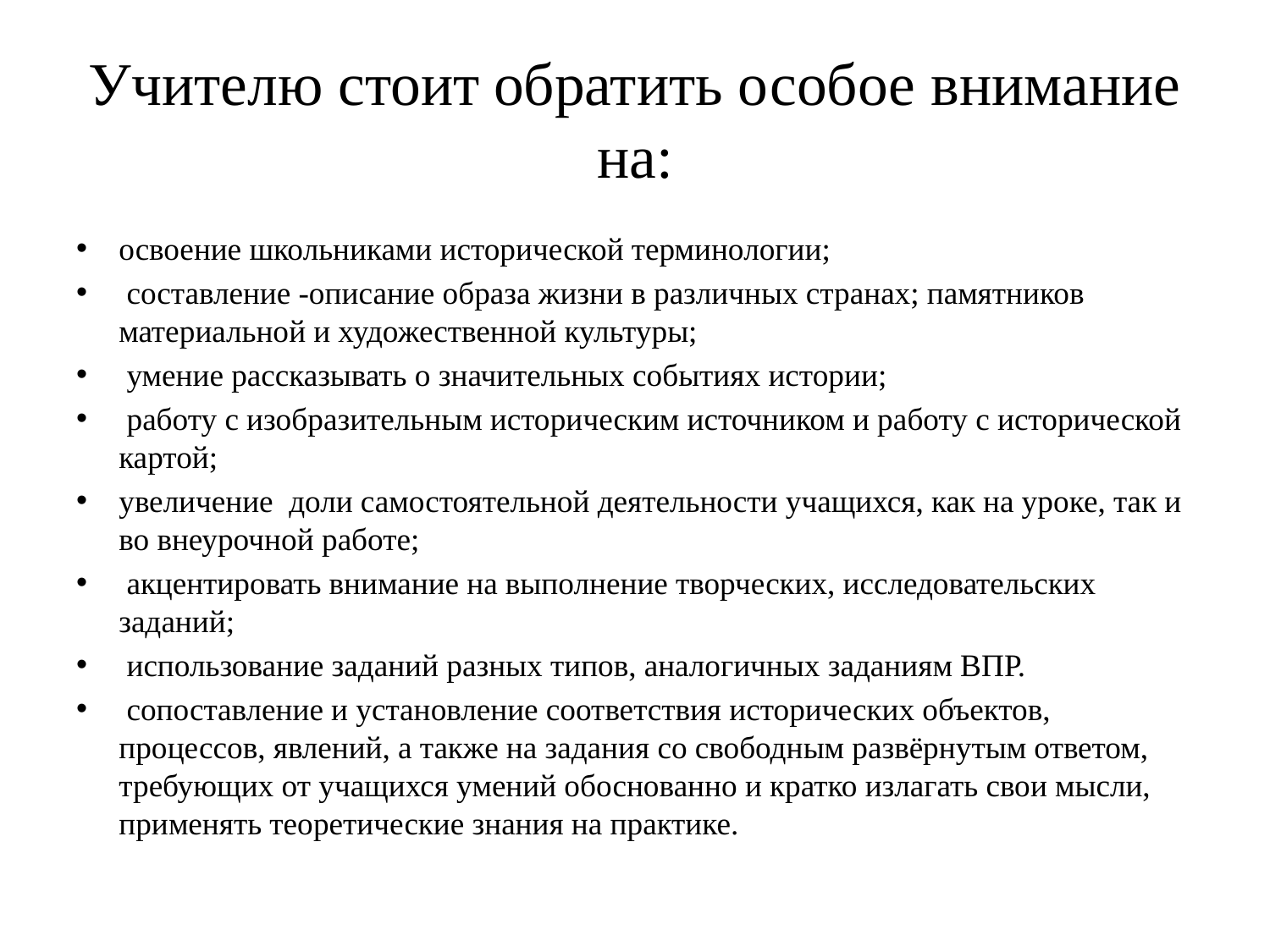

# Учителю стоит обратить особое внимание на:
освоение школьниками исторической терминологии;
 составление -описание образа жизни в различных странах; памятников материальной и художественной культуры;
 умение рассказывать о значительных событиях истории;
 работу с изобразительным историческим источником и работу с исторической картой;
увеличение  доли самостоятельной деятельности учащихся, как на уроке, так и во внеурочной работе;
 акцентировать внимание на выполнение творческих, исследовательских заданий;
 использование заданий разных типов, аналогичных заданиям ВПР.
 сопоставление и установление соответствия исторических объектов, процессов, явлений, а также на задания со свободным развёрнутым ответом, требующих от учащихся умений обоснованно и кратко излагать свои мысли, применять теоретические знания на практике.